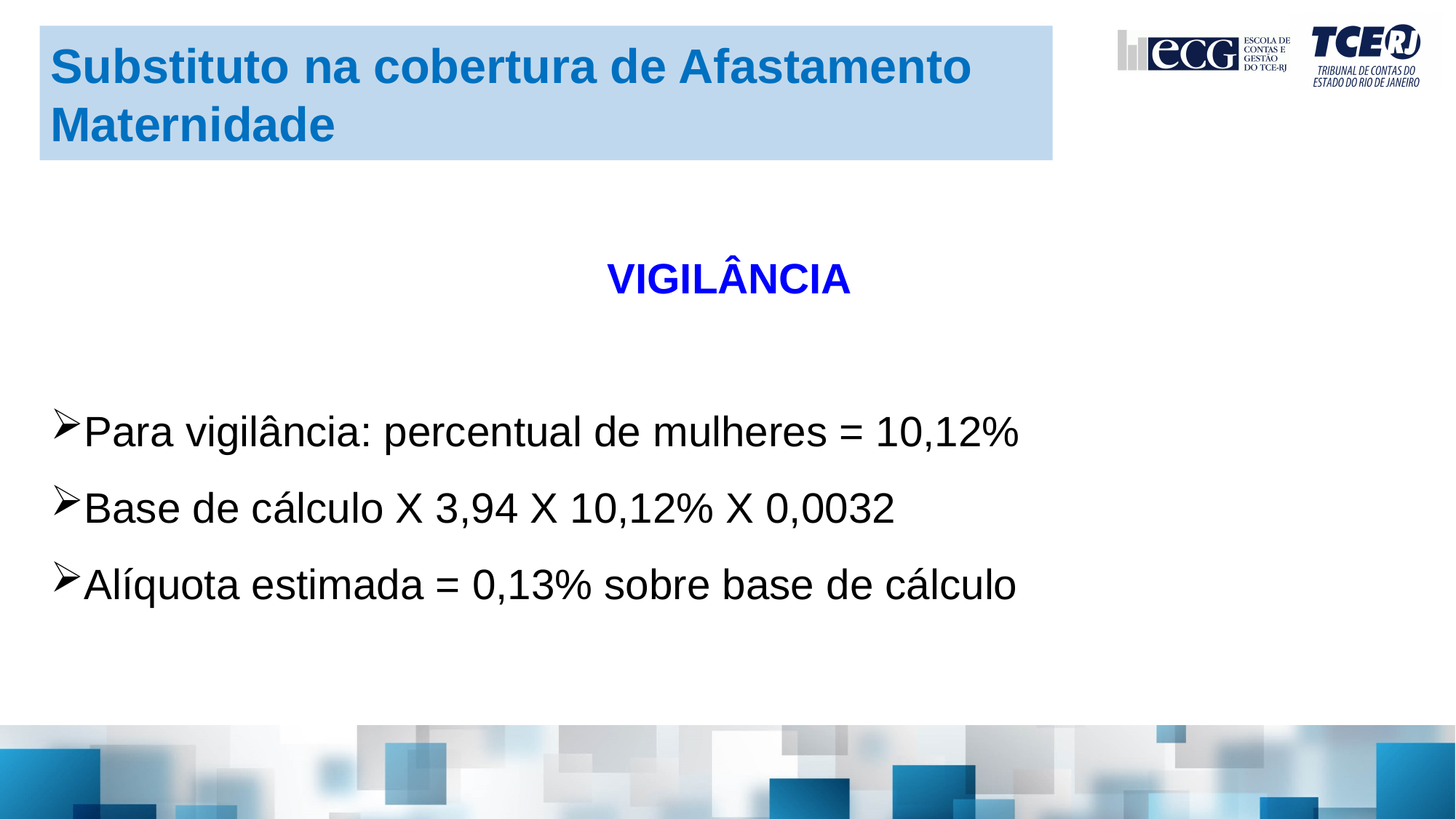

Substituto na cobertura de Afastamento Maternidade
VIGILÂNCIA

Para vigilância: percentual de mulheres = 10,12%
Base de cálculo X 3,94 X 10,12% X 0,0032
Alíquota estimada = 0,13% sobre base de cálculo